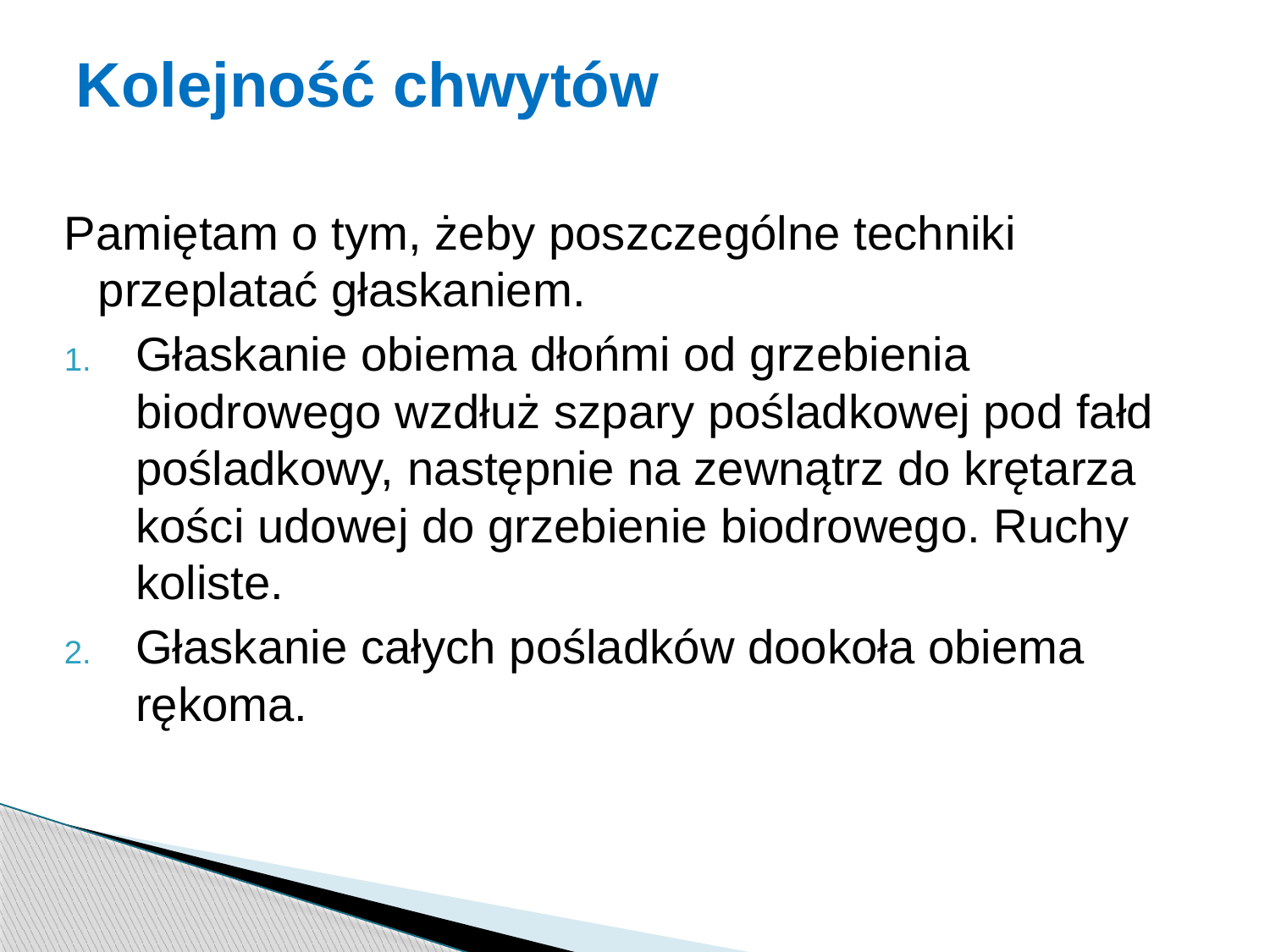

# Kolejność chwytów
Pamiętam o tym, żeby poszczególne techniki przeplatać głaskaniem.
Głaskanie obiema dłońmi od grzebienia biodrowego wzdłuż szpary pośladkowej pod fałd pośladkowy, następnie na zewnątrz do krętarza kości udowej do grzebienie biodrowego. Ruchy koliste.
Głaskanie całych pośladków dookoła obiema rękoma.